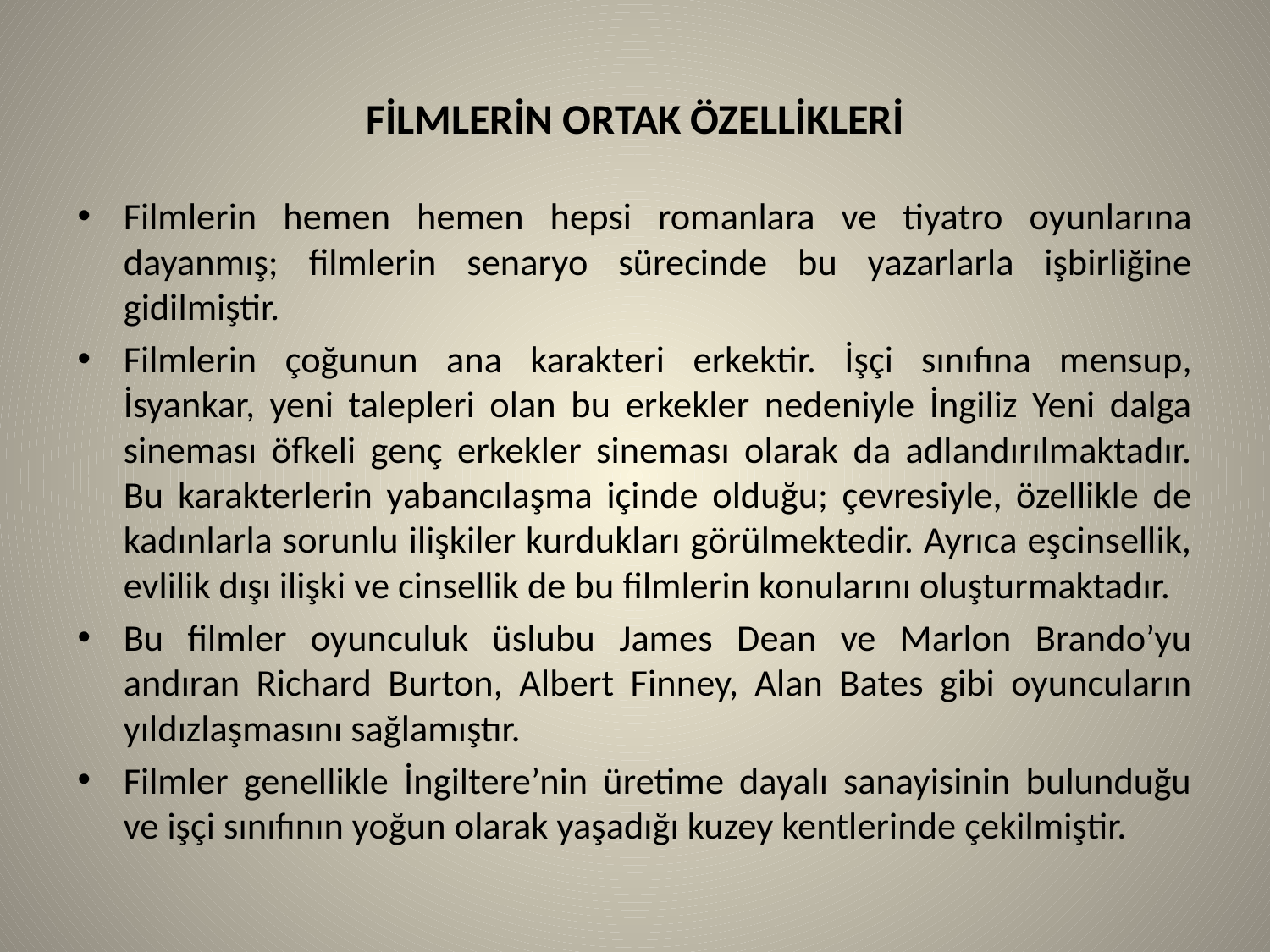

# FİLMLERİN ORTAK ÖZELLİKLERİ
Filmlerin hemen hemen hepsi romanlara ve tiyatro oyunlarına dayanmış; filmlerin senaryo sürecinde bu yazarlarla işbirliğine gidilmiştir.
Filmlerin çoğunun ana karakteri erkektir. İşçi sınıfına mensup, İsyankar, yeni talepleri olan bu erkekler nedeniyle İngiliz Yeni dalga sineması öfkeli genç erkekler sineması olarak da adlandırılmaktadır. Bu karakterlerin yabancılaşma içinde olduğu; çevresiyle, özellikle de kadınlarla sorunlu ilişkiler kurdukları görülmektedir. Ayrıca eşcinsellik, evlilik dışı ilişki ve cinsellik de bu filmlerin konularını oluşturmaktadır.
Bu filmler oyunculuk üslubu James Dean ve Marlon Brando’yu andıran Richard Burton, Albert Finney, Alan Bates gibi oyuncuların yıldızlaşmasını sağlamıştır.
Filmler genellikle İngiltere’nin üretime dayalı sanayisinin bulunduğu ve işçi sınıfının yoğun olarak yaşadığı kuzey kentlerinde çekilmiştir.